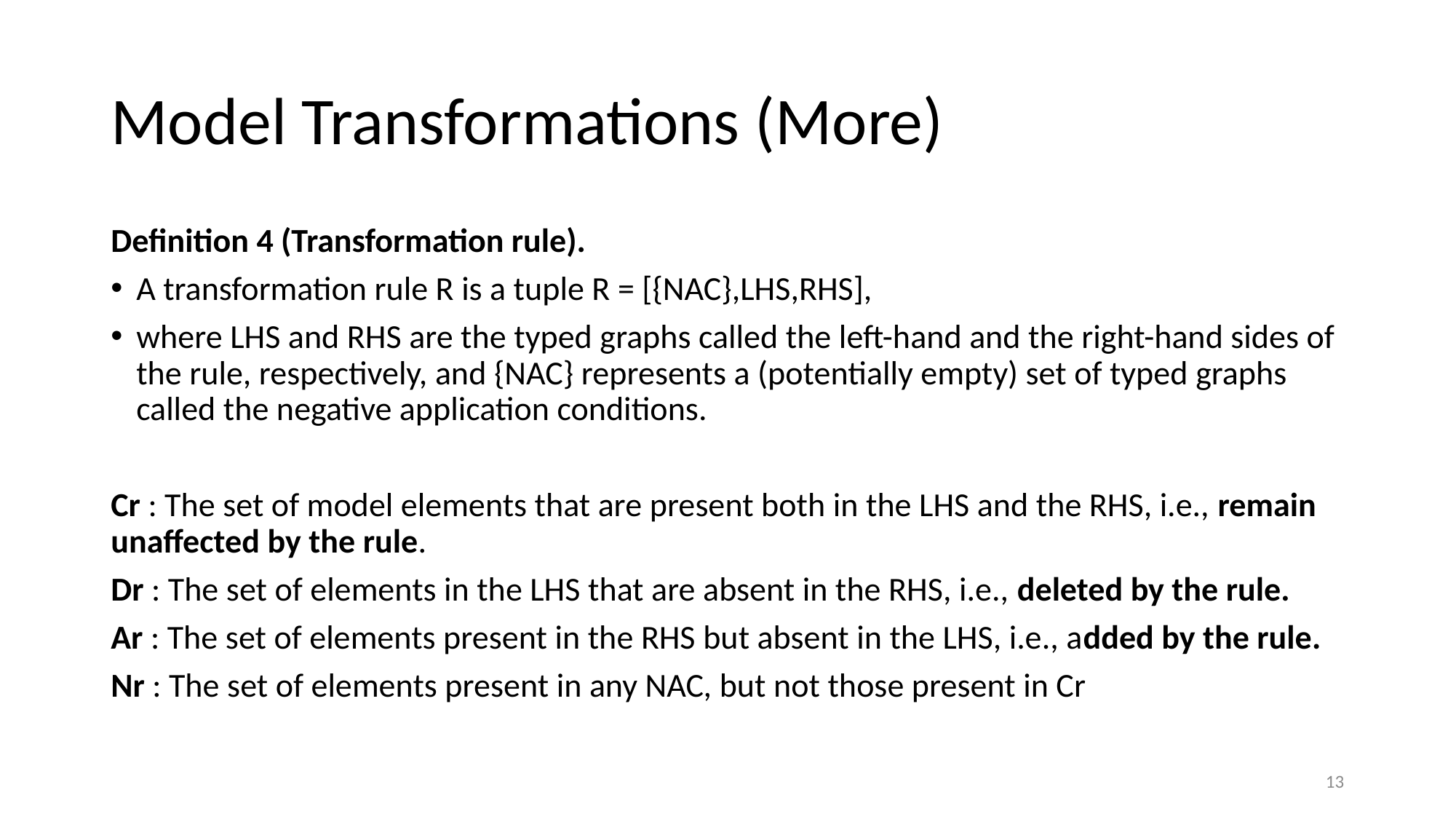

# Model Transformations (More)
Definition 4 (Transformation rule).
A transformation rule R is a tuple R = [{NAC},LHS,RHS],
where LHS and RHS are the typed graphs called the left-hand and the right-hand sides of the rule, respectively, and {NAC} represents a (potentially empty) set of typed graphs called the negative application conditions.

Cr : The set of model elements that are present both in the LHS and the RHS, i.e., remain unaffected by the rule.
Dr : The set of elements in the LHS that are absent in the RHS, i.e., deleted by the rule.
Ar : The set of elements present in the RHS but absent in the LHS, i.e., added by the rule.
Nr : The set of elements present in any NAC, but not those present in Cr
13